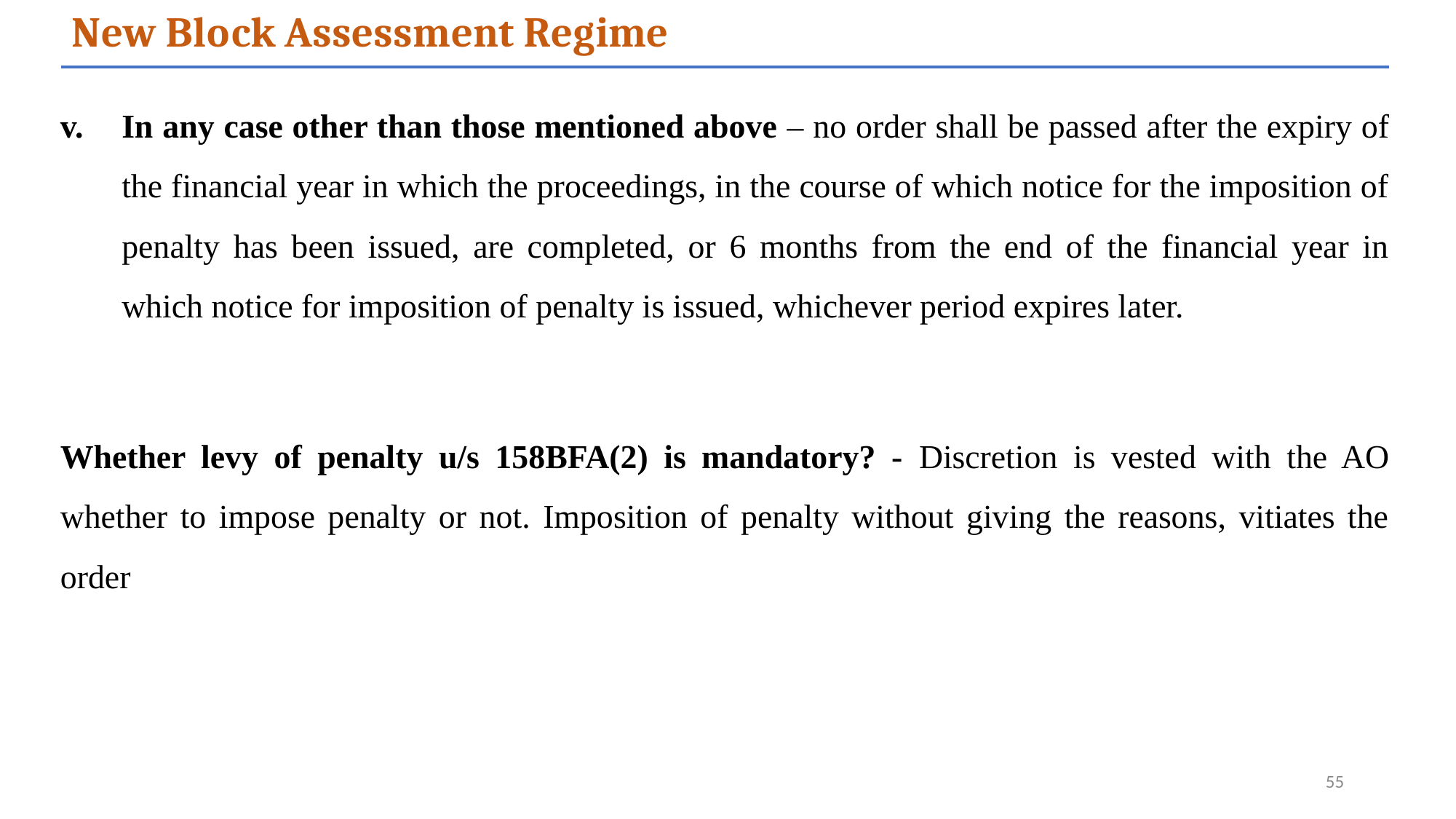

New Block Assessment Regime
In any case other than those mentioned above – no order shall be passed after the expiry of the financial year in which the proceedings, in the course of which notice for the imposition of penalty has been issued, are completed, or 6 months from the end of the financial year in which notice for imposition of penalty is issued, whichever period expires later.

Whether levy of penalty u/s 158BFA(2) is mandatory? - Discretion is vested with the AO whether to impose penalty or not. Imposition of penalty without giving the reasons, vitiates the order
55